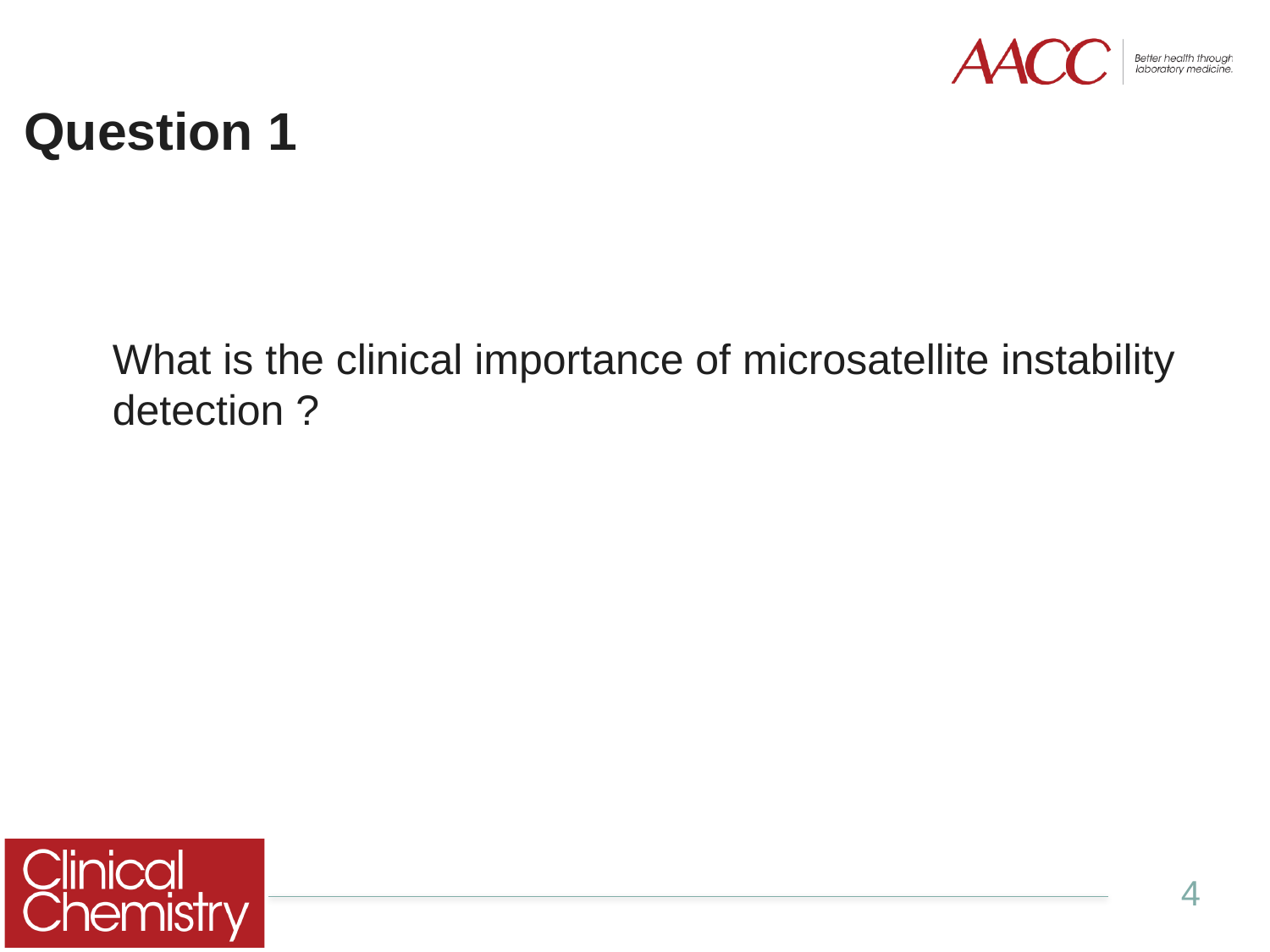

# Question 1
What is the clinical importance of microsatellite instability detection ?

4